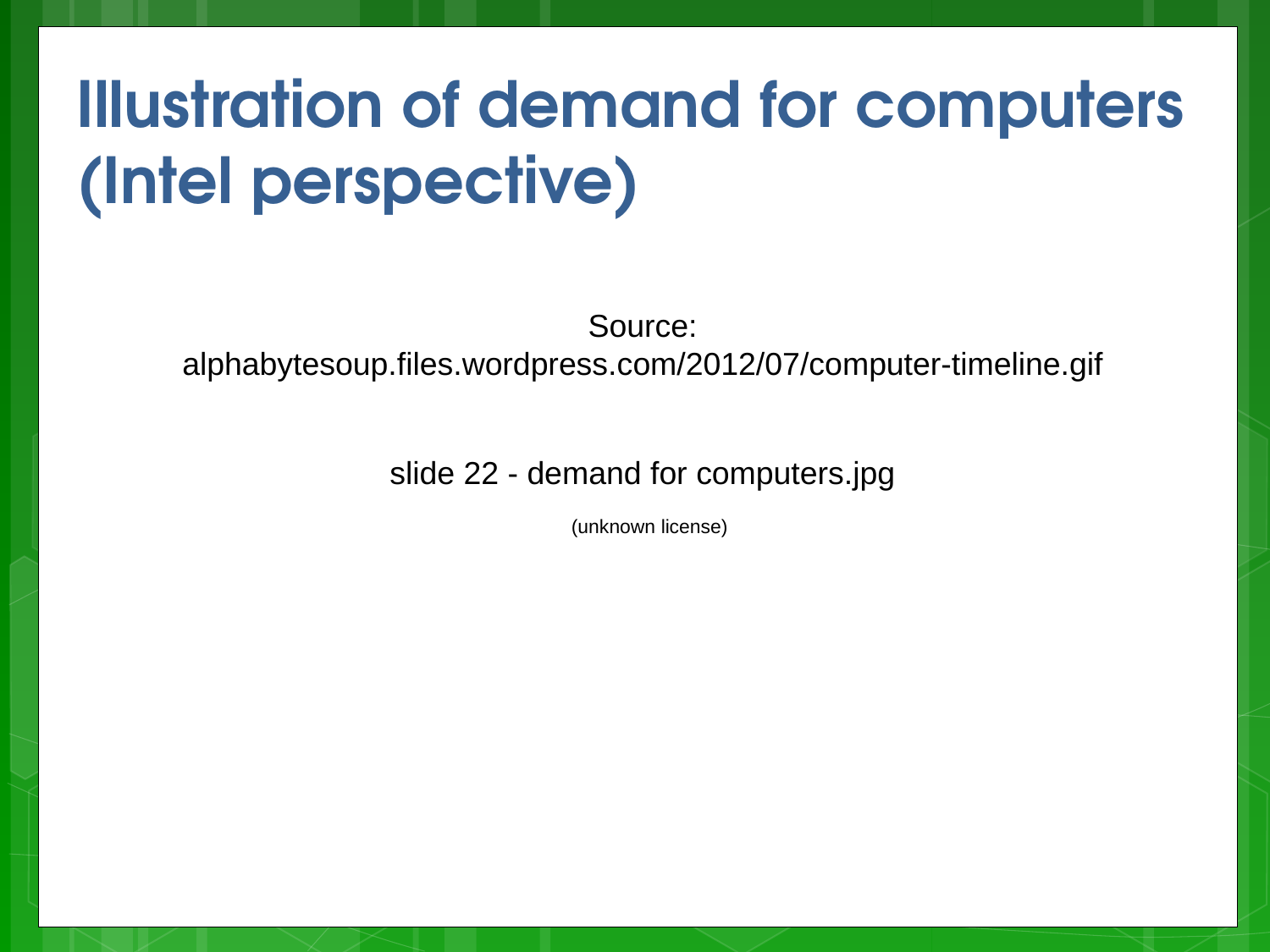

# Illustration of demand for computers (Intel perspective)
Source:
alphabytesoup.files.wordpress.com/2012/07/computer-timeline.gif
slide 22 - demand for computers.jpg
(unknown license)